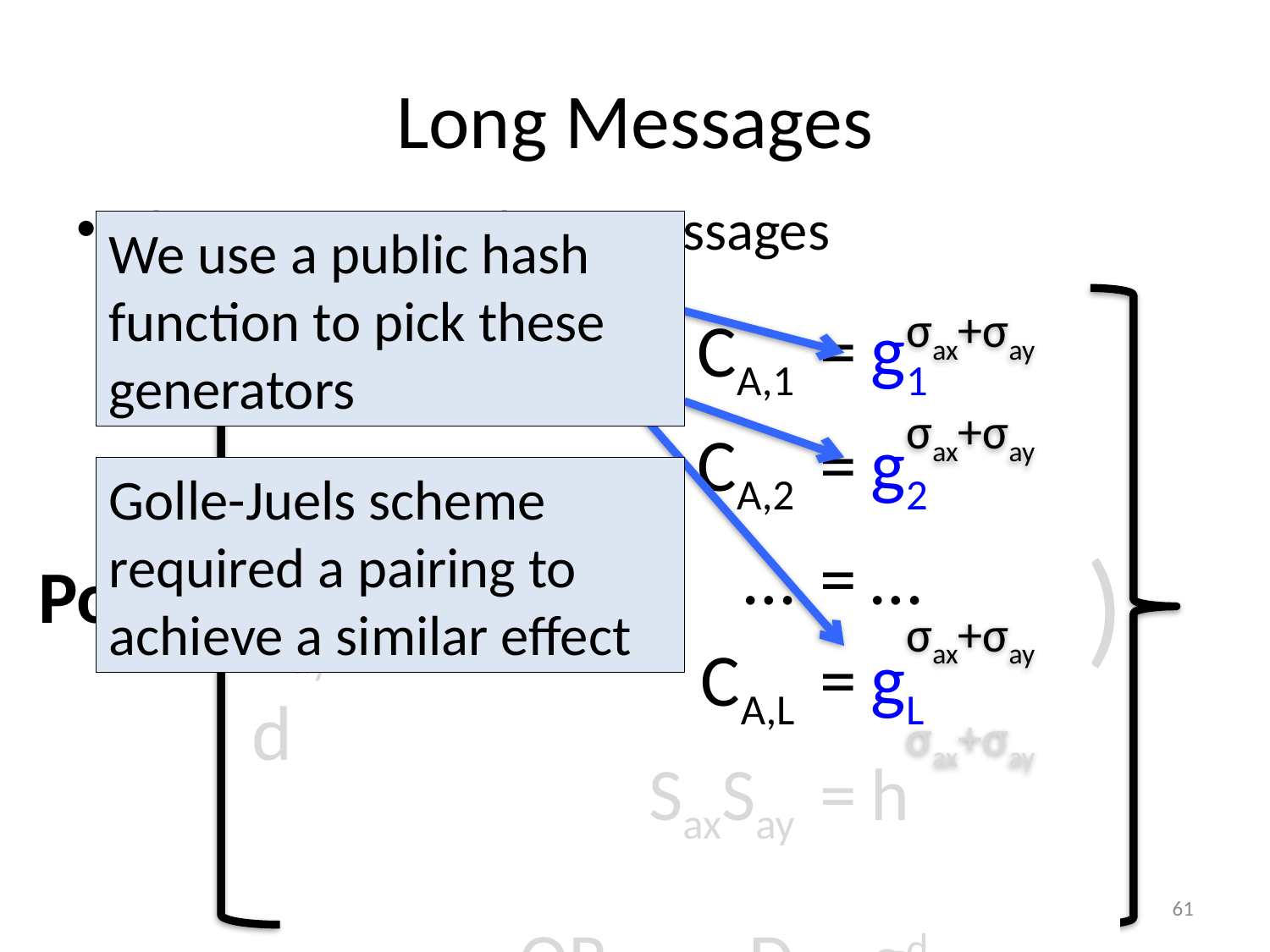

# Long Messages
Short proofs for long messages
We use a public hash function to pick these generators

σax+σay

| (AND | CA,1 | = | g1 | ) |
| --- | --- | --- | --- | --- |
|  | CA,2 | = | g2 |  |
|  | … | = | … |  |
|  | CA,L | = | gL |  |
|  | SaxSay | = | h |  |
| OR | D | = | gd |  |
σax+σay
Golle-Juels scheme required a pairing to achieve a similar effect
σax
σay
d
:
PoK
σax+σay
σax+σay
61